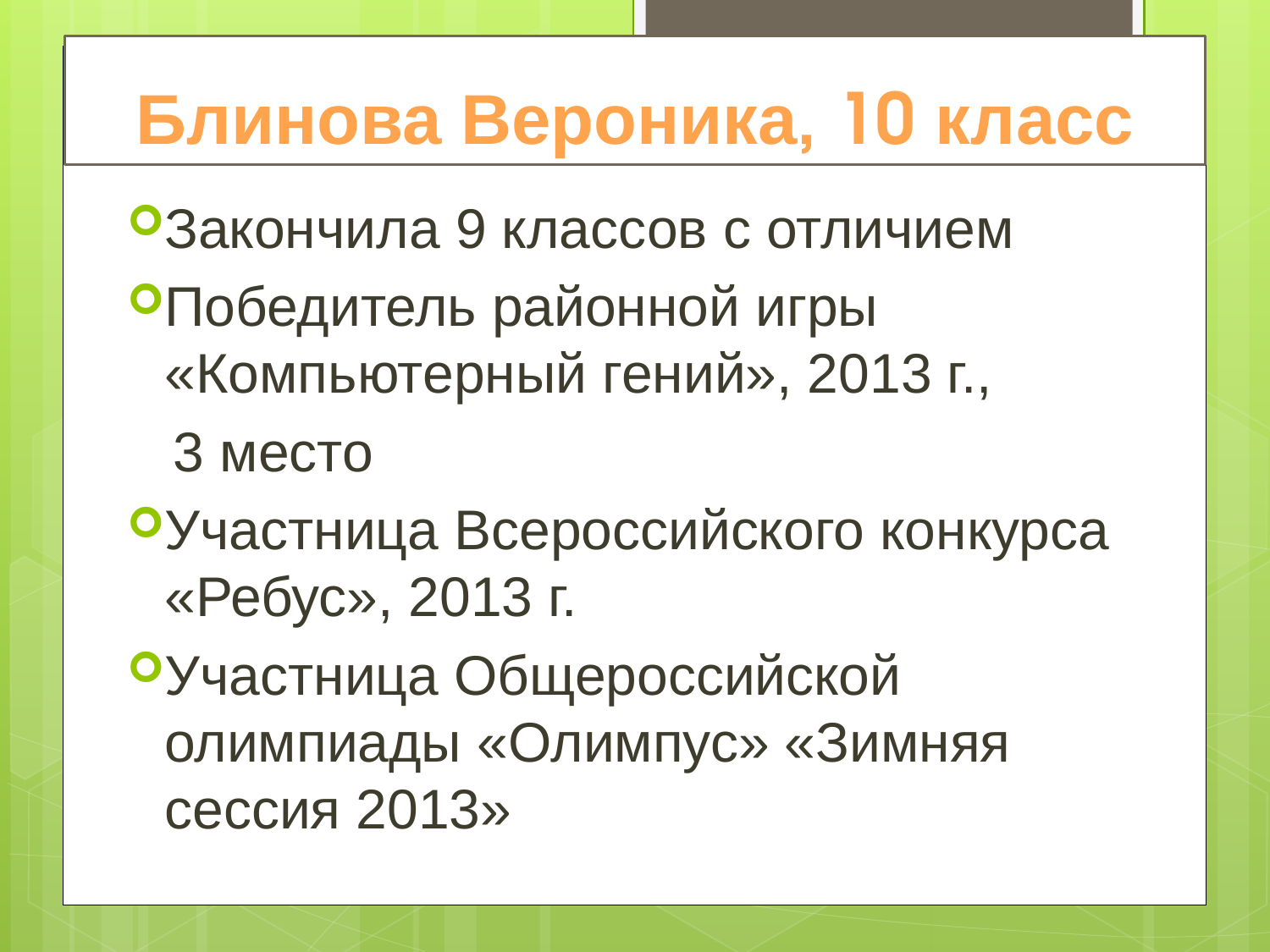

# Блинова Вероника, 10 класс
Закончила 9 классов с отличием
Победитель районной игры «Компьютерный гений», 2013 г.,
   3 место
Участница Всероссийского конкурса «Ребус», 2013 г.
Участница Общероссийской олимпиады «Олимпус» «Зимняя сессия 2013»